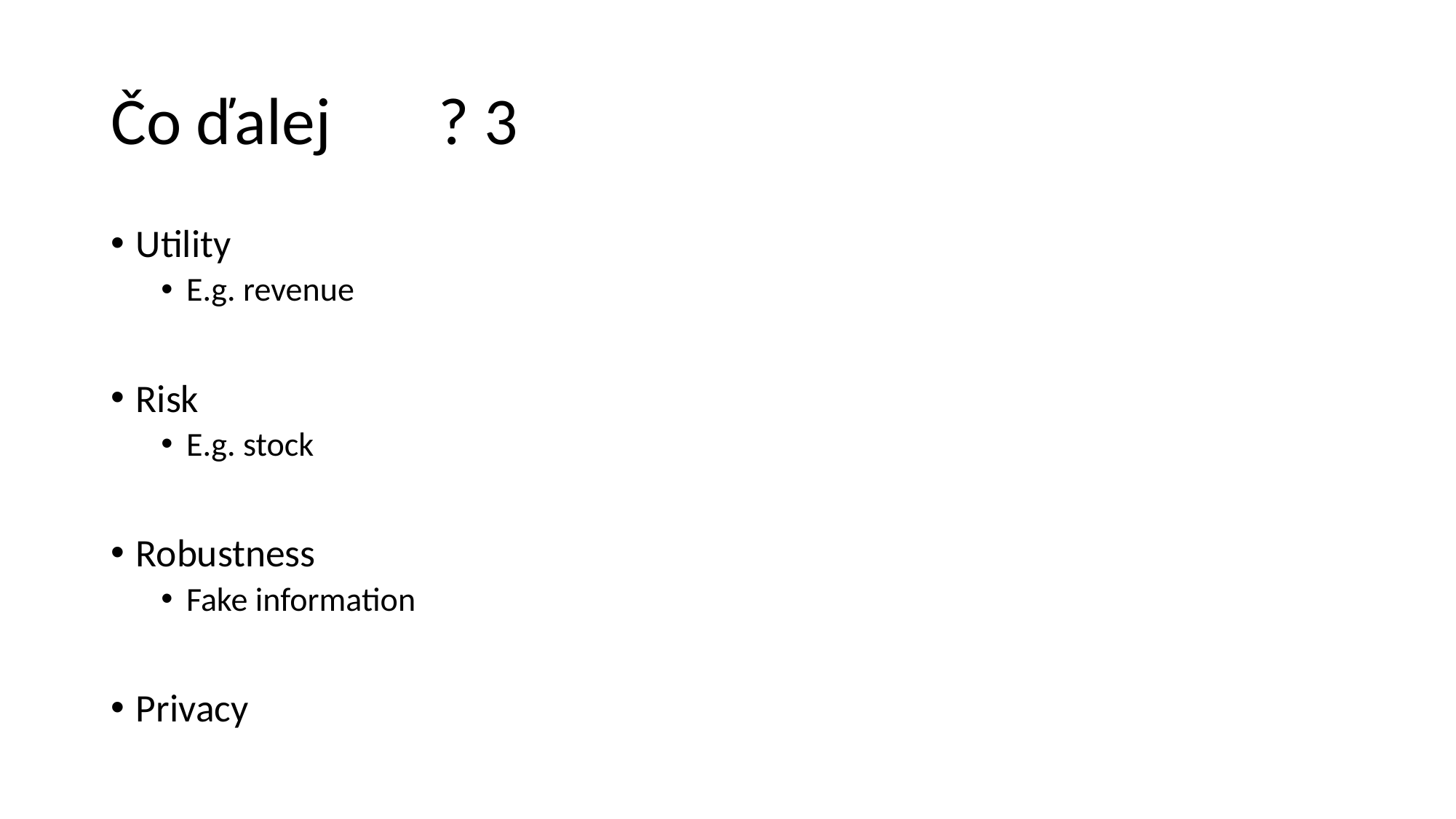

# Čo ďalej	? 3
Utility
E.g. revenue

Risk
E.g. stock

Robustness
Fake information

Privacy